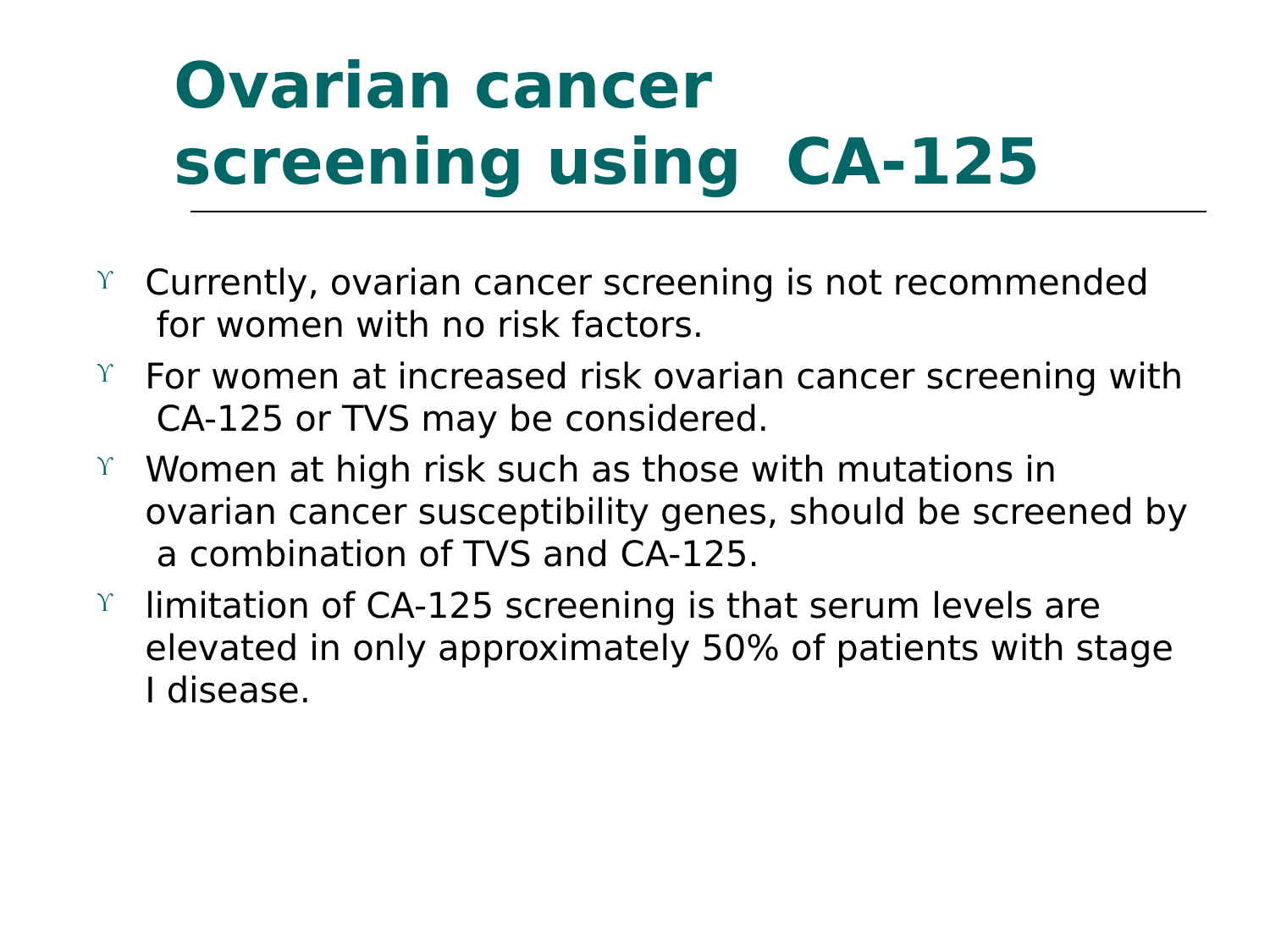

# Ovarian cancer screening using  CA-125
Currently, ovarian cancer screening is not recommended  for women with no risk factors.
For women at increased risk ovarian cancer screening with  CA-125 or TVS may be considered.
Women at high risk such as those with mutations in  ovarian cancer susceptibility genes, should be screened by  a combination of TVS and CA-125.
limitation of CA-125 screening is that serum levels are  elevated in only approximately 50% of patients with stage  I disease.
ϒ
ϒ
ϒ
ϒ